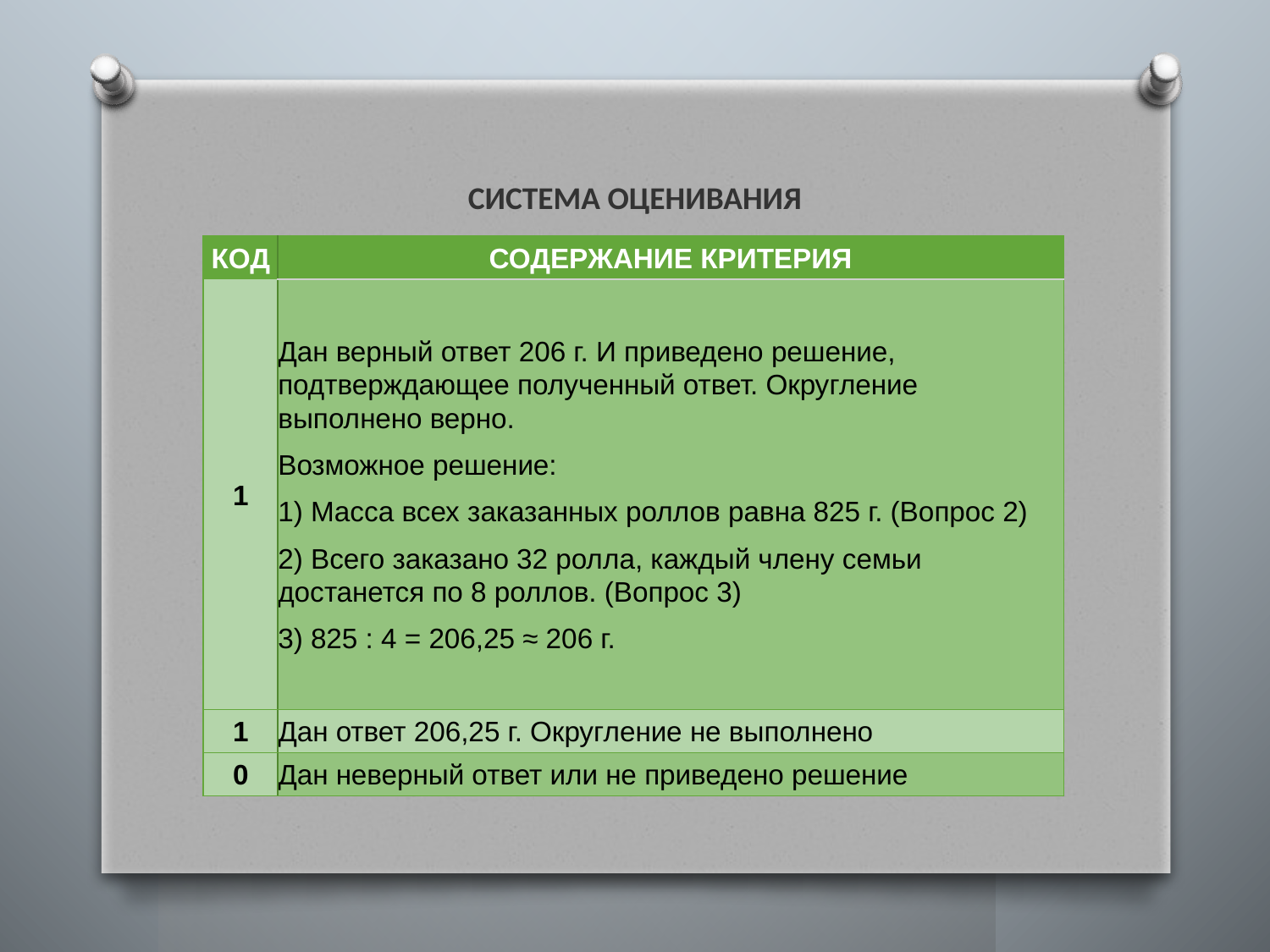

#
СИСТЕМА ОЦЕНИВАНИЯ
| КОД | СОДЕРЖАНИЕ КРИТЕРИЯ |
| --- | --- |
| 1 | Дан верный ответ 206 г. И приведено решение, подтверждающее полученный ответ. Округление выполнено верно. Возможное решение: 1) Масса всех заказанных роллов равна 825 г. (Вопрос 2) 2) Всего заказано 32 ролла, каждый члену семьи достанется по 8 роллов. (Вопрос 3) 3) 825 : 4 = 206,25 ≈ 206 г. |
| 1 | Дан ответ 206,25 г. Округление не выполнено |
| 0 | Дан неверный ответ или не приведено решение |